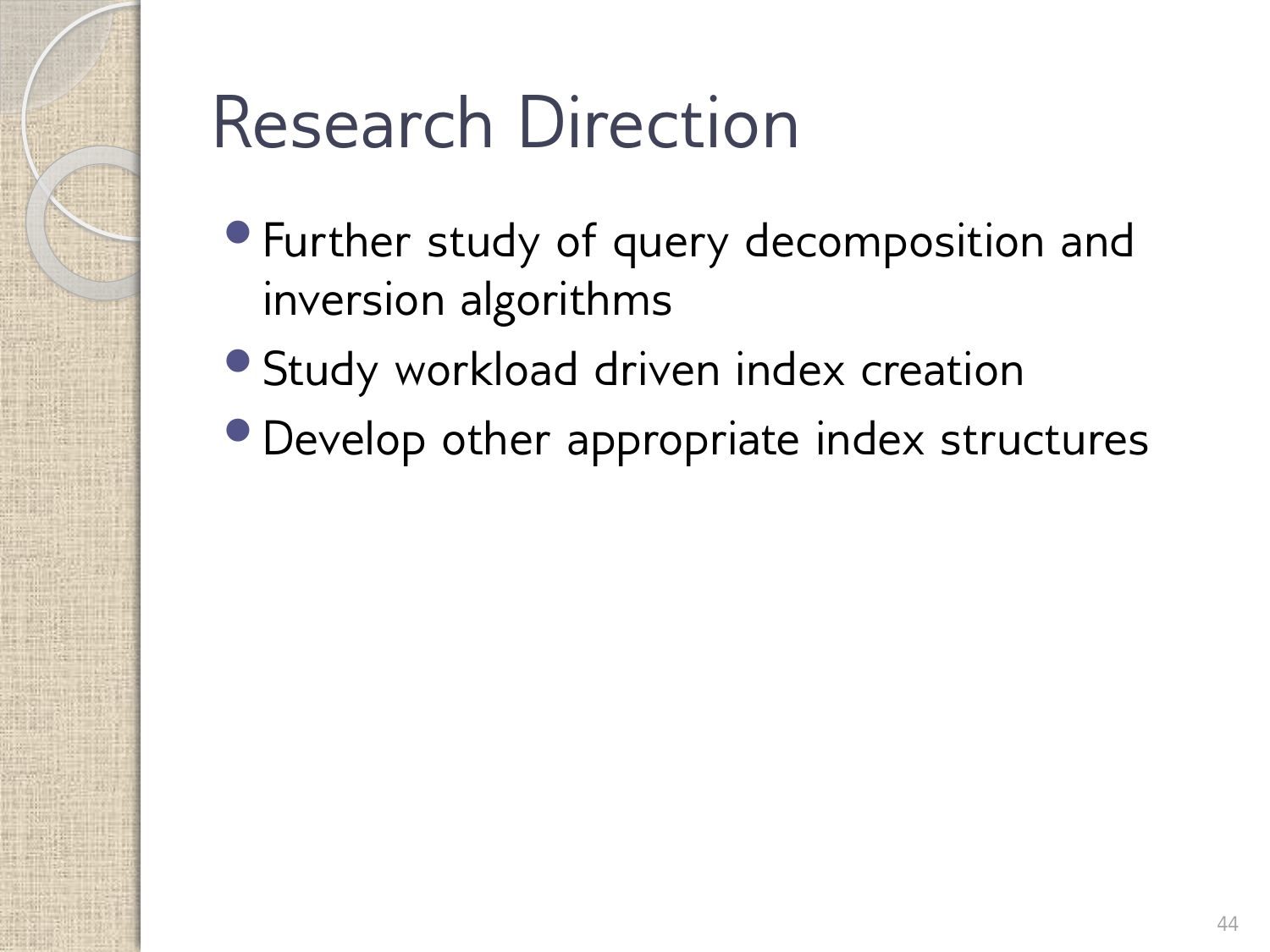

# Research Direction
Further study of query decomposition and inversion algorithms
Study workload driven index creation
Develop other appropriate index structures

44